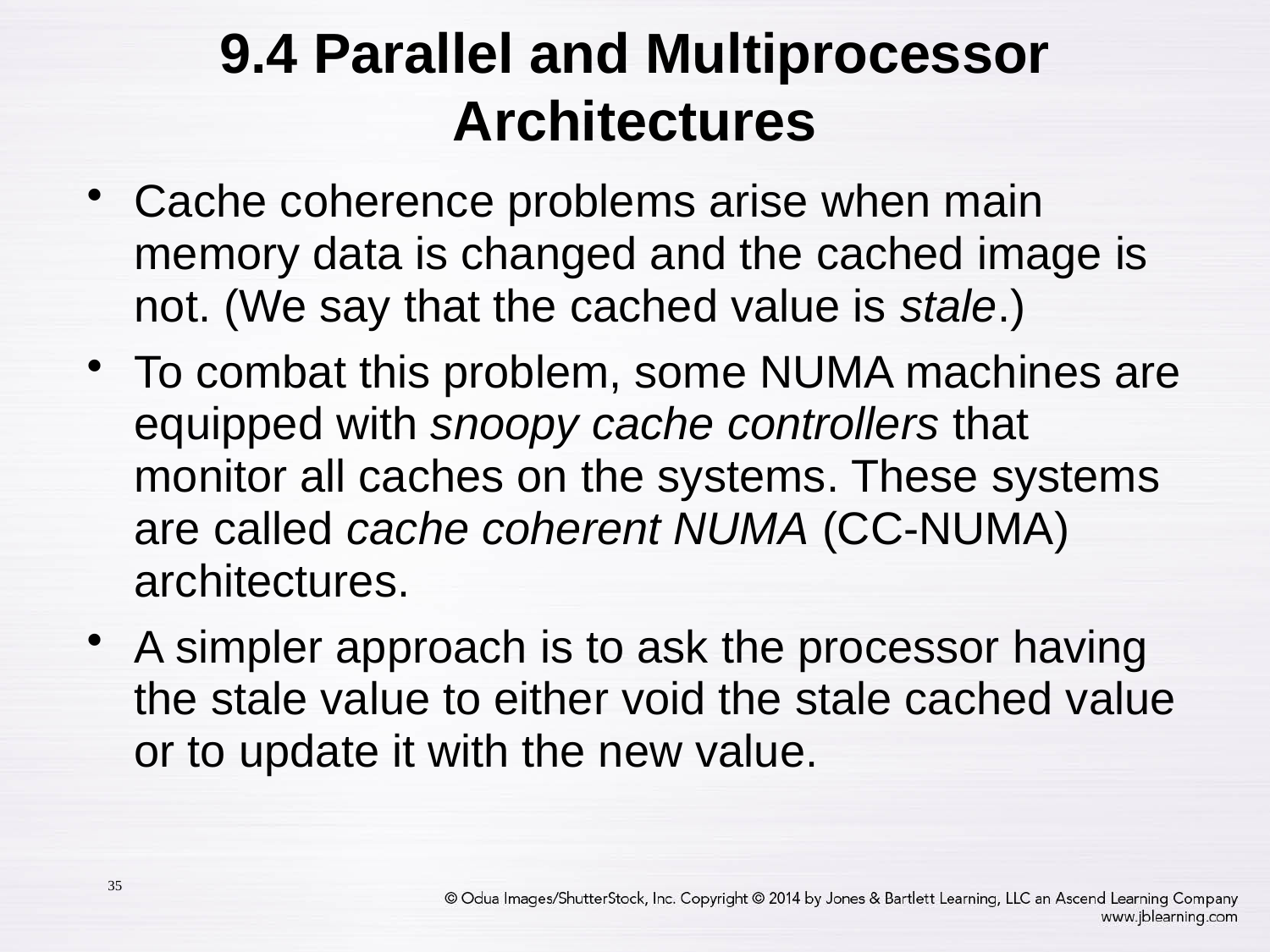

9.4 Parallel and Multiprocessor Architectures
Cache coherence problems arise when main memory data is changed and the cached image is not. (We say that the cached value is stale.)
To combat this problem, some NUMA machines are equipped with snoopy cache controllers that monitor all caches on the systems. These systems are called cache coherent NUMA (CC-NUMA) architectures.
A simpler approach is to ask the processor having the stale value to either void the stale cached value or to update it with the new value.
35